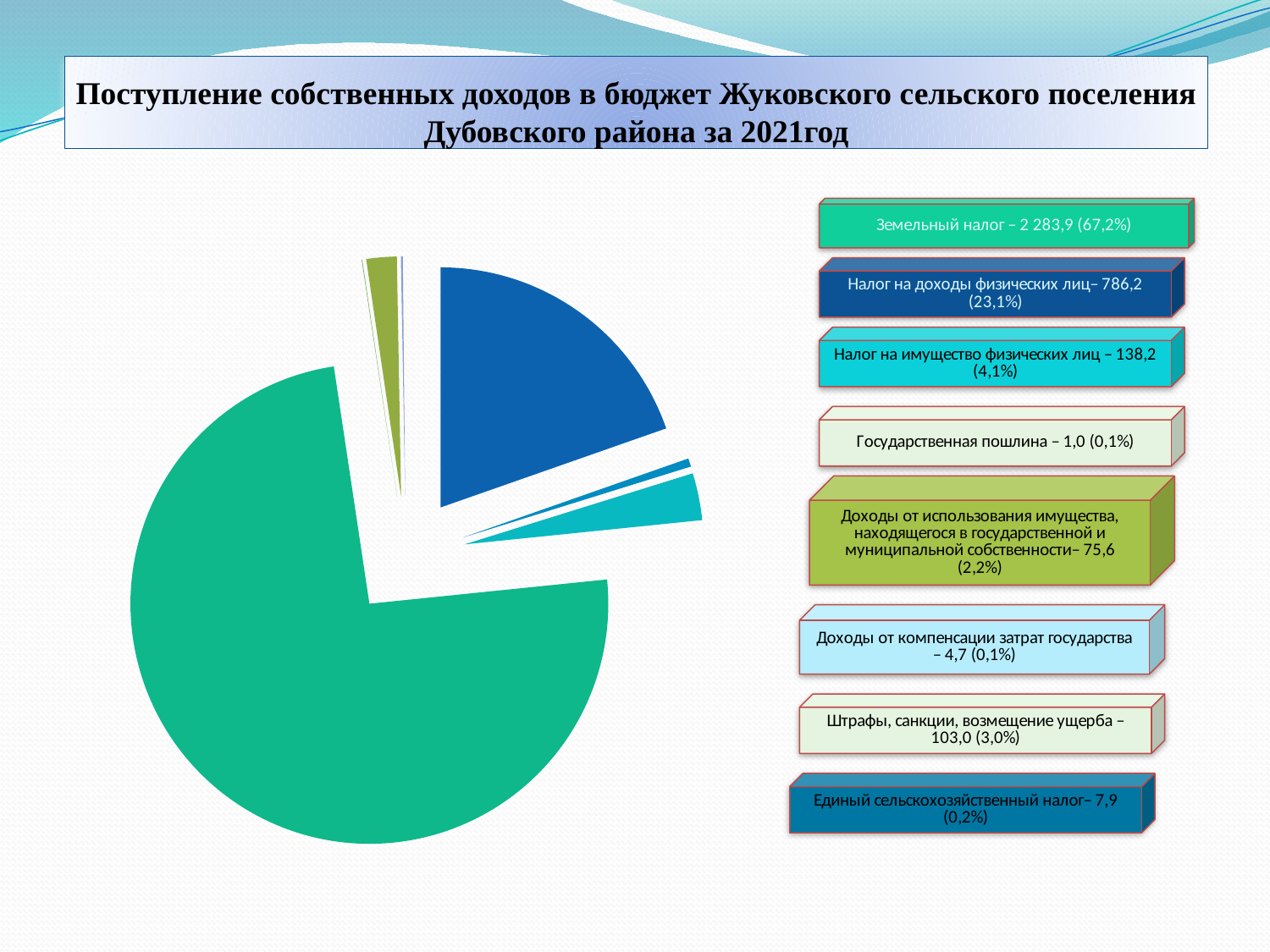

# Поступление собственных доходов в бюджет Жуковского сельского поселения Дубовского района за 2021год

### Chart

| Category | тыс. руб; % |
|---|---|
| НДФЛ | 674.0 |
| Единый сельскохозяйственный налог | 19.1 |
| Налог на имущество физических лиц | 108.7 |
| Земельный налог | 2545.4 |
| Государственная пошлина | 1.4 |
| Доходы от использования имущества, находящегося в государственной и муниципальной собственности | 70.4 |
| Доходы от компенсации затрат государства | 4.3 |
| Штрафы, санкции, возмещение ущерба | 5.4 |

### Chart

| Category |
|---|